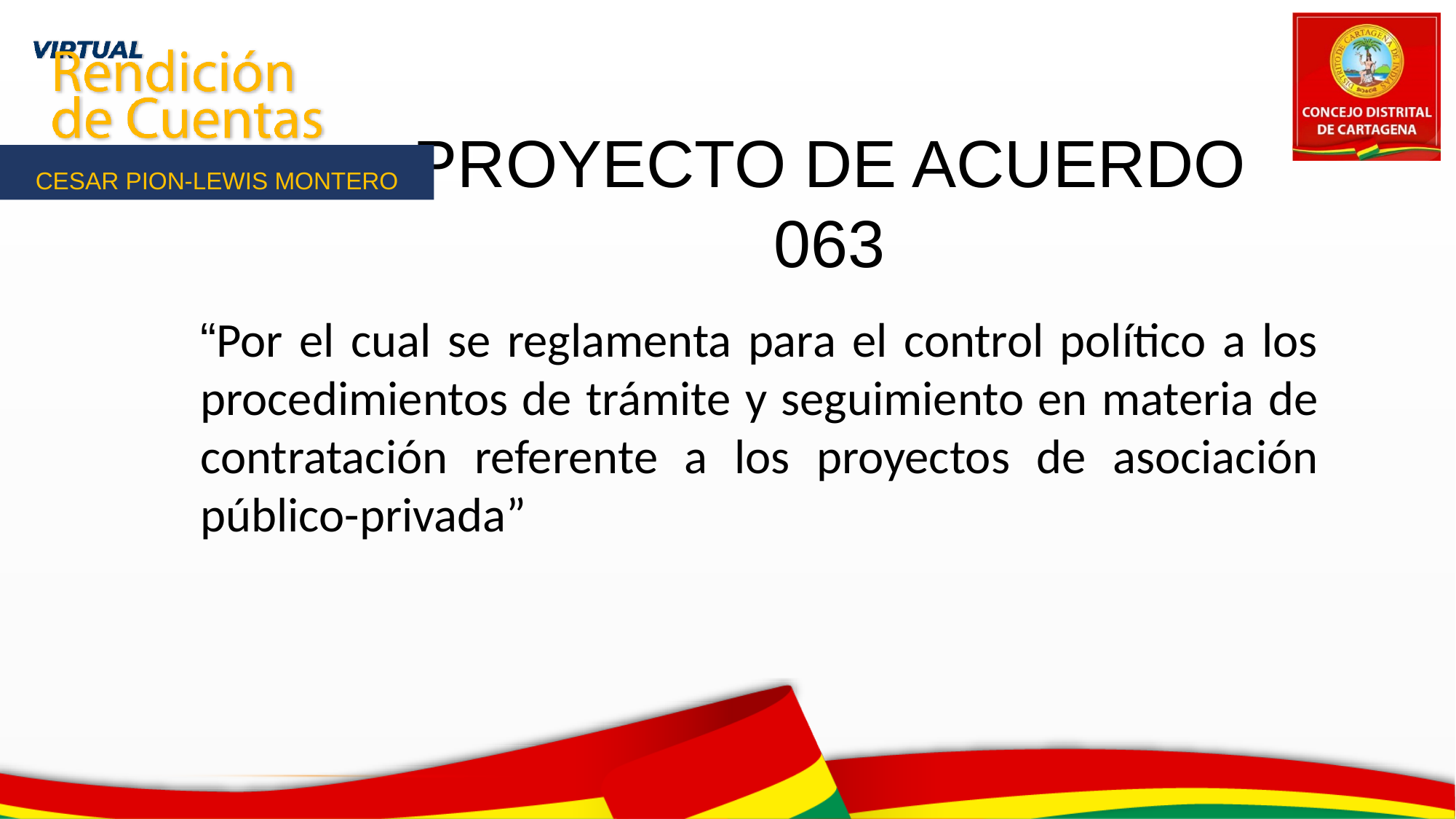

PROYECTO DE ACUERDO
063
CESAR PION-LEWIS MONTERO
Primer Semestre 2021
“Por el cual se reglamenta para el control político a los procedimientos de trámite y seguimiento en materia de contratación referente a los proyectos de asociación público-privada”